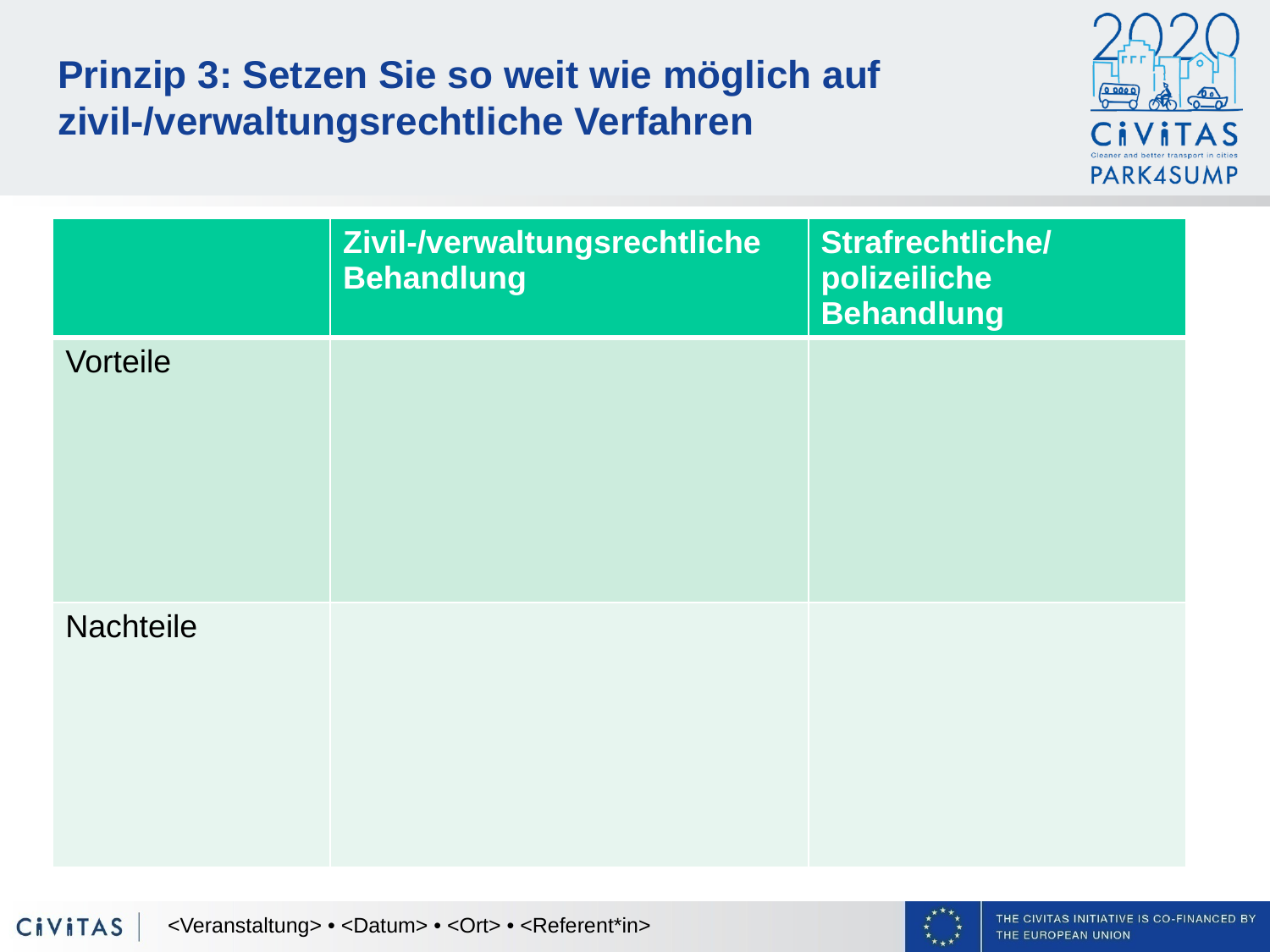

# Prinzip 3: Setzen Sie so weit wie möglich auf zivil-/verwaltungsrechtliche Verfahren
|  | Zivil-/verwaltungsrechtliche Behandlung | Strafrechtliche/polizeiliche Behandlung |
| --- | --- | --- |
| Vorteile |  |  |
| Nachteile |  |  |

<Veranstaltung> • <Datum> • <Ort> • <Referent*in>